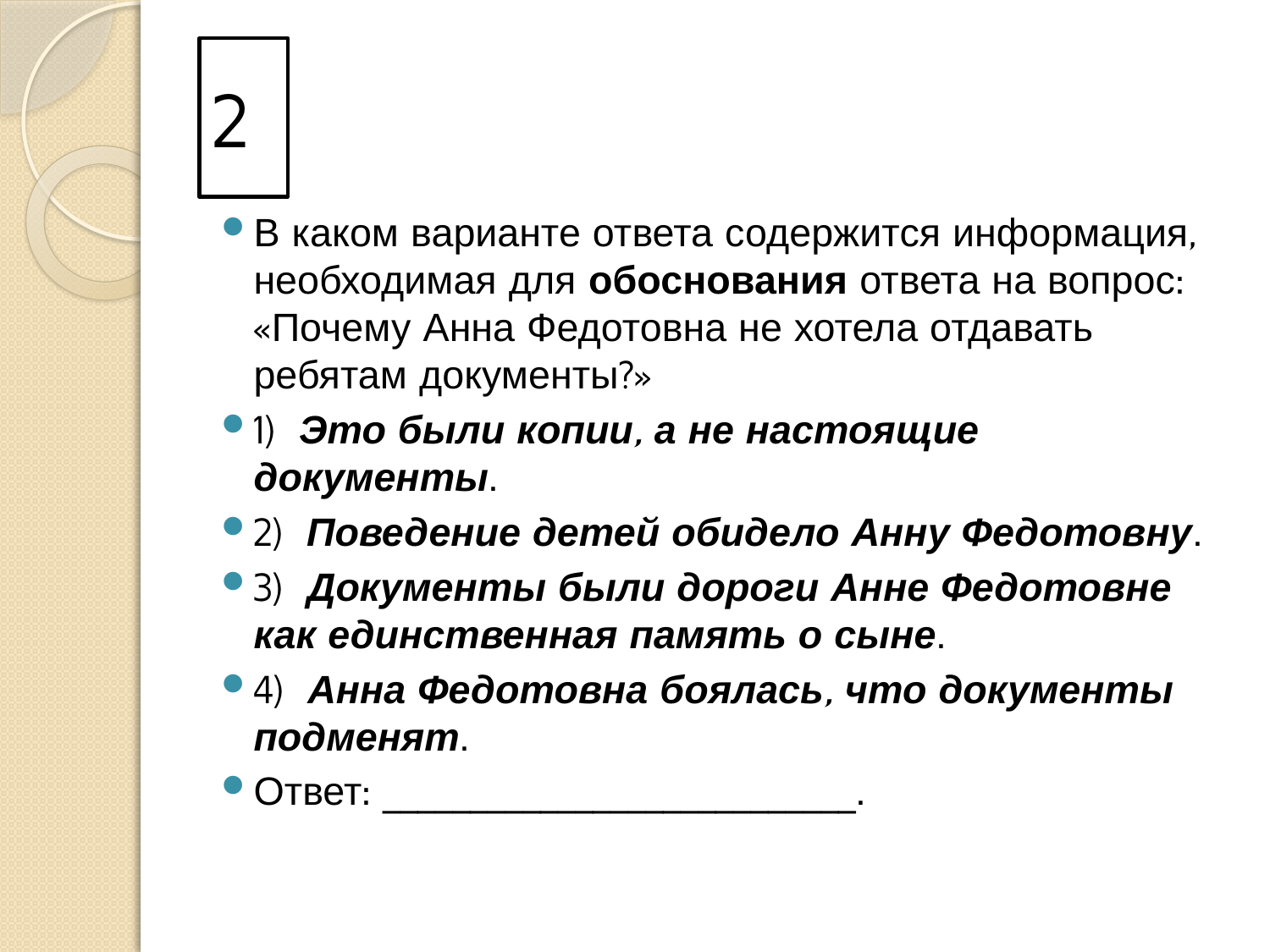

# 2
В каком варианте ответа содержится информация, необходимая для обоснования ответа на вопрос: «Почему Анна Федотовна не хотела отдавать ребятам документы?»
1)  Это были копии, а не настоящие документы.
2)  Поведение детей обидело Анну Федотовну.
3)  Документы были дороги Анне Федотовне как единственная память о сыне.
4)  Анна Федотовна боялась, что документы подменят.
Ответ: ___________________________.